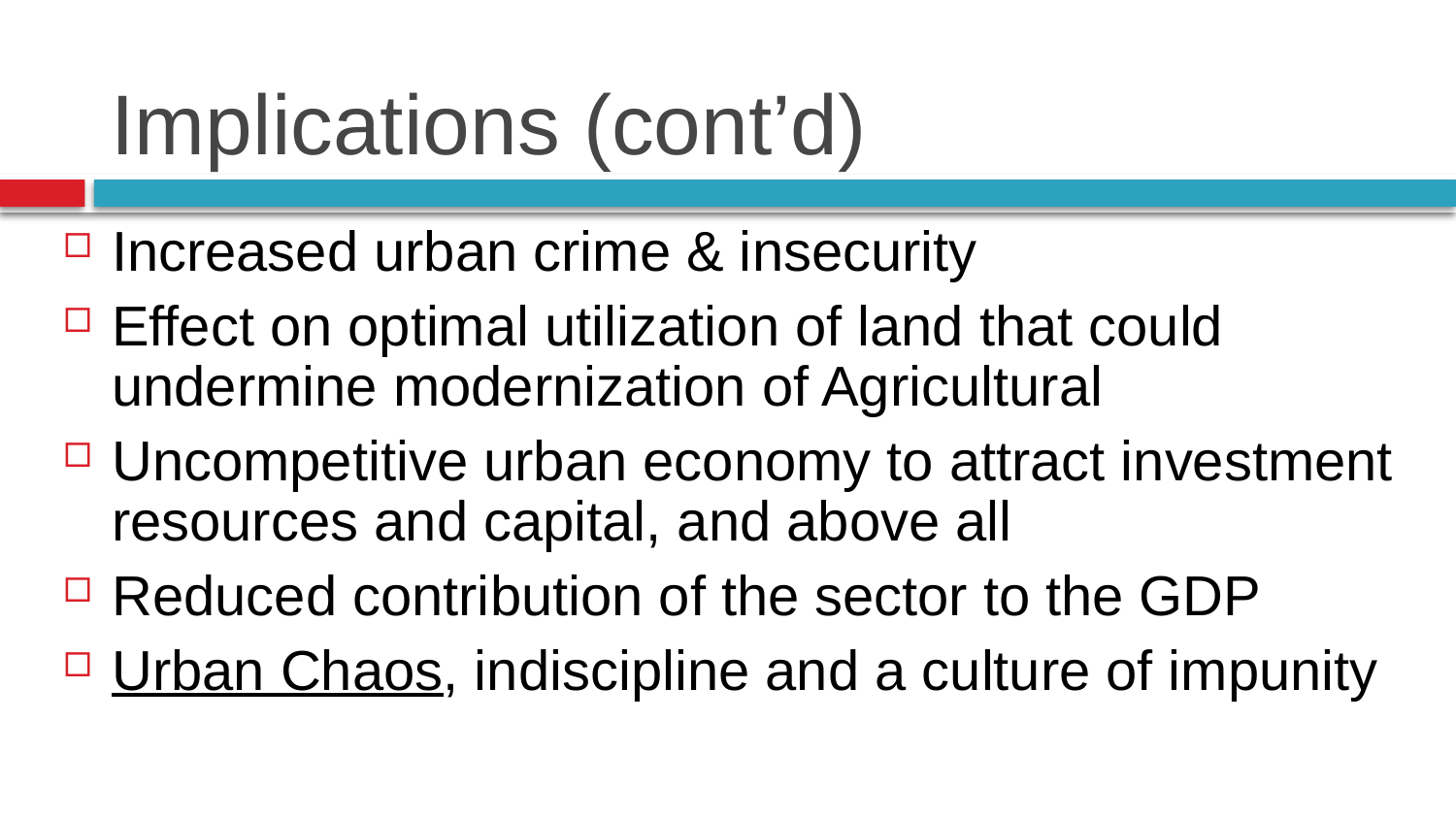

# Implications (cont’d)
Increased urban crime & insecurity
Effect on optimal utilization of land that could undermine modernization of Agricultural
Uncompetitive urban economy to attract investment resources and capital, and above all
Reduced contribution of the sector to the GDP
Urban Chaos, indiscipline and a culture of impunity
15